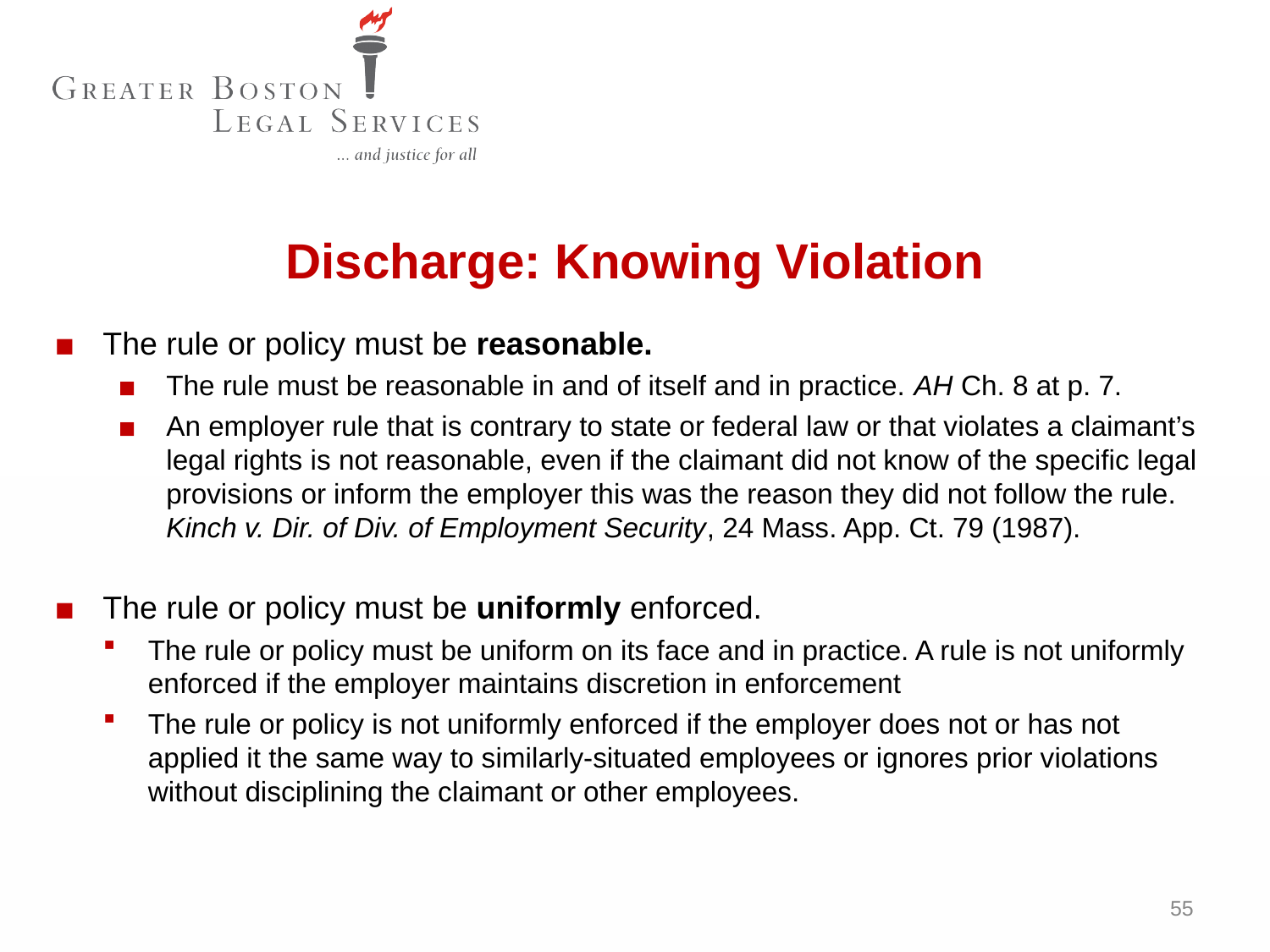

Discharge: Knowing Violation
The rule or policy must be reasonable.
The rule must be reasonable in and of itself and in practice. AH Ch. 8 at p. 7.
An employer rule that is contrary to state or federal law or that violates a claimant’s legal rights is not reasonable, even if the claimant did not know of the specific legal provisions or inform the employer this was the reason they did not follow the rule. Kinch v. Dir. of Div. of Employment Security, 24 Mass. App. Ct. 79 (1987).
The rule or policy must be uniformly enforced.
The rule or policy must be uniform on its face and in practice. A rule is not uniformly enforced if the employer maintains discretion in enforcement
The rule or policy is not uniformly enforced if the employer does not or has not applied it the same way to similarly-situated employees or ignores prior violations without disciplining the claimant or other employees.

55